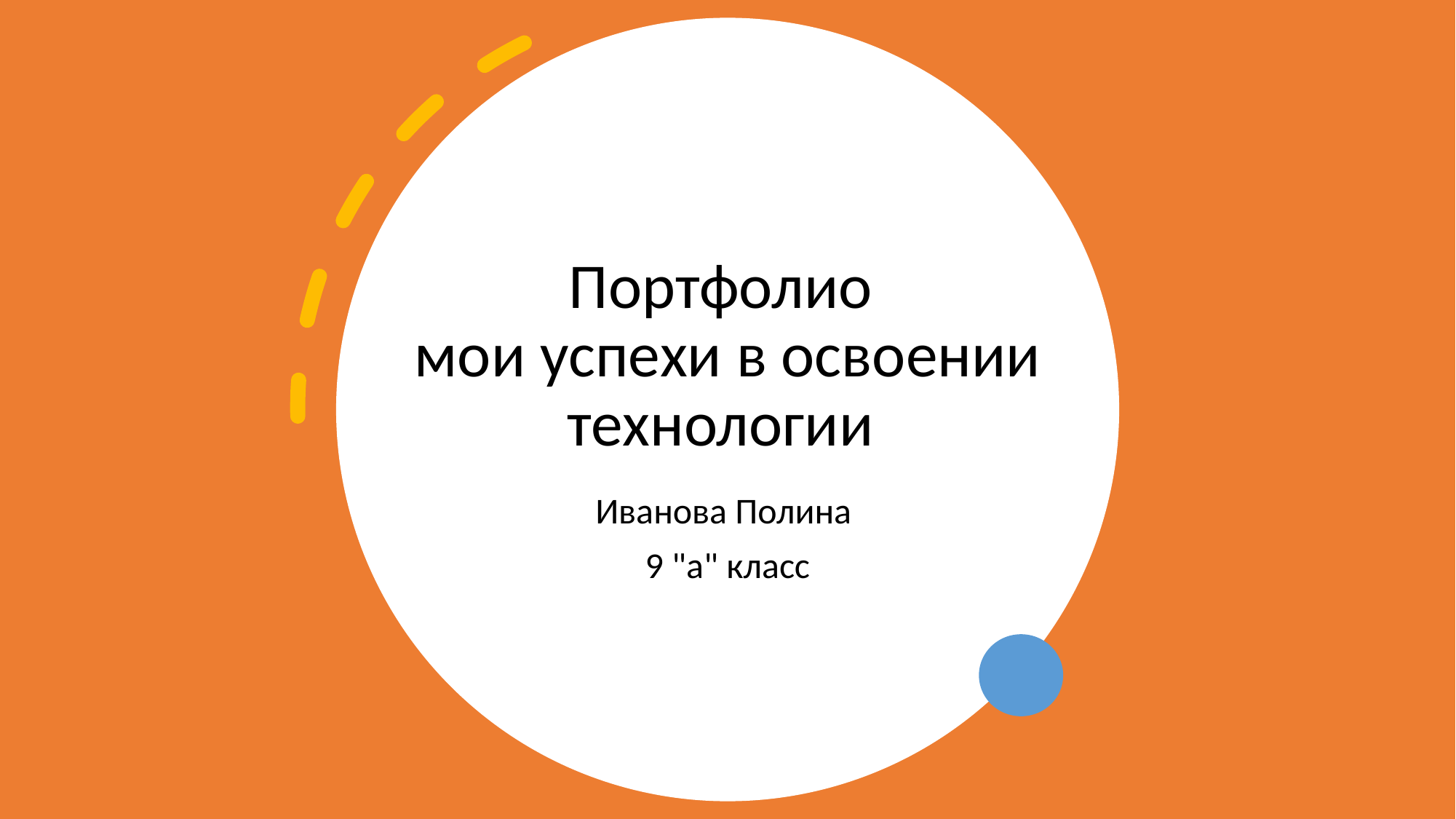

# Портфолио  мои успехи в освоении технологии
Иванова Полина
9 "а" класс